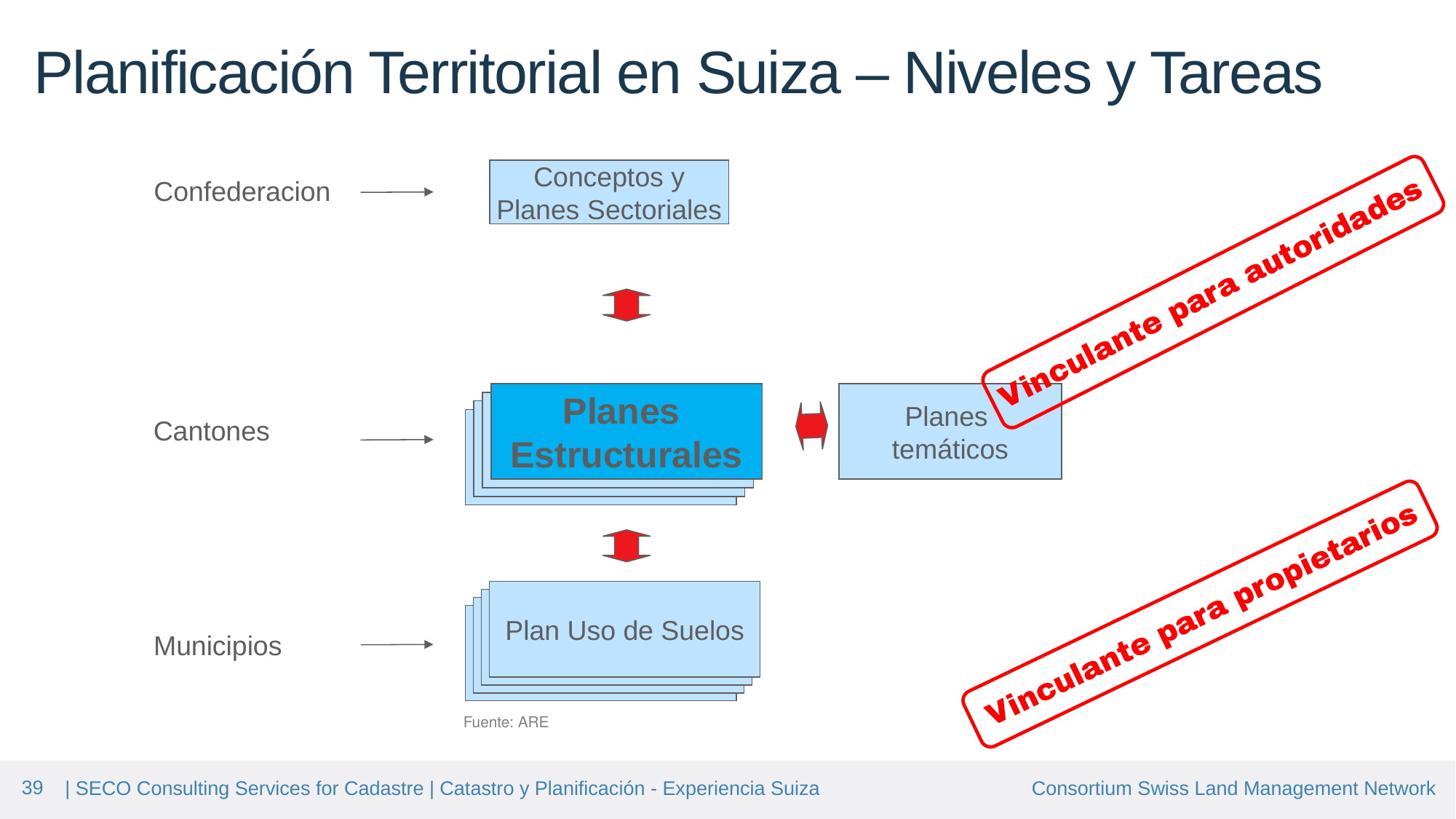

# Planificación Territorial en Suiza – Niveles y Tareas
Conceptos y
Planes Sectoriales
Confederacion

Vinculante para autoridades

Planes
Estructurales
Planes
temáticos
Richtplan
Richtplan
Cantones
Richtplan

Vinculante para propietarios

Plan Uso de Suelos
Richtplan
Richtplan
Richtplan
Municipios
Fuente: ARE
39